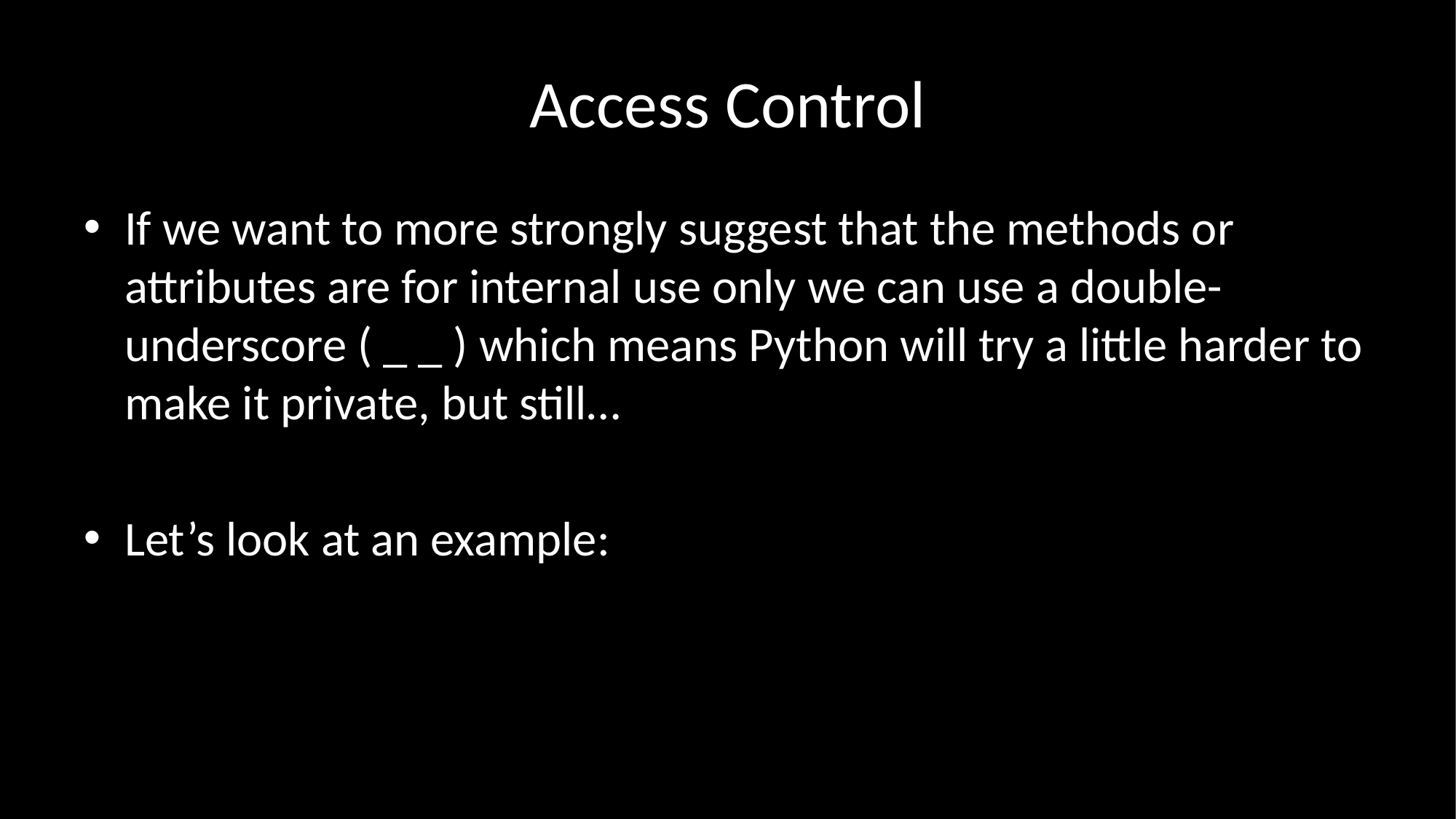

# Access Control
If we want to more strongly suggest that the methods or attributes are for internal use only we can use a double-underscore ( _ _ ) which means Python will try a little harder to make it private, but still…

Let’s look at an example: